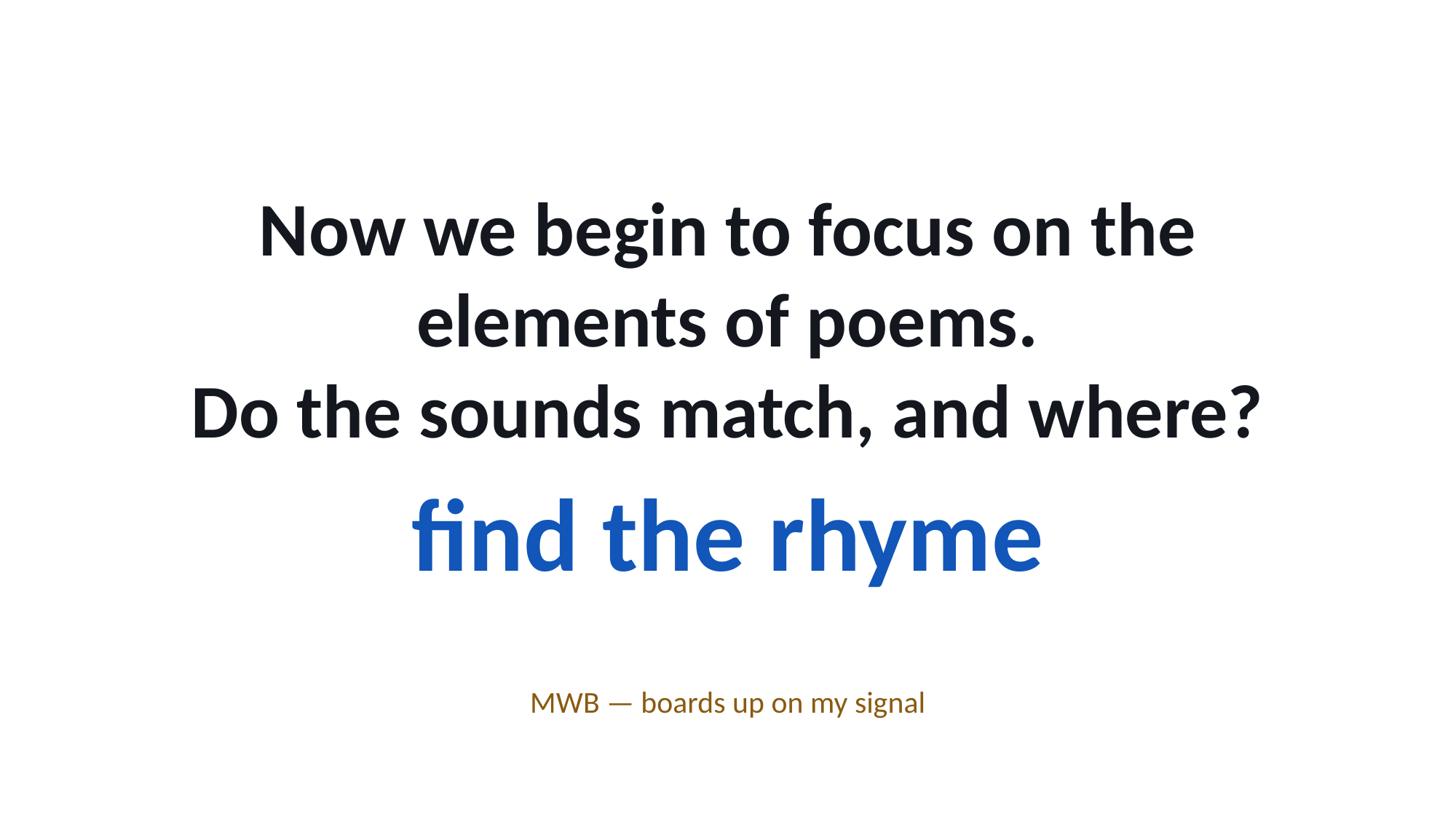

Now we begin to focus on the elements of poems.
Do the sounds match, and where?
find the rhyme
MWB — boards up on my signal